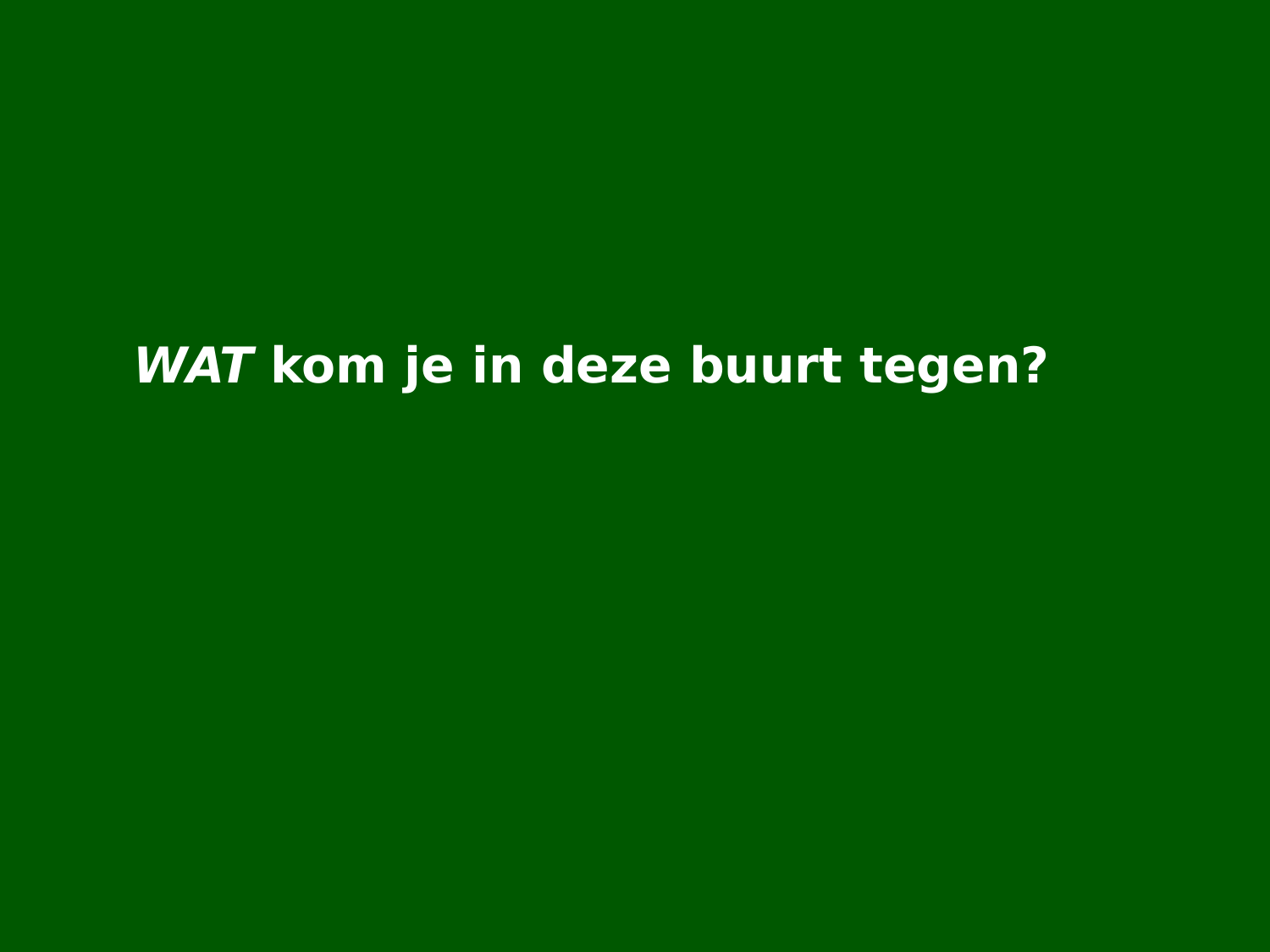

WAT kom je in deze buurt tegen?